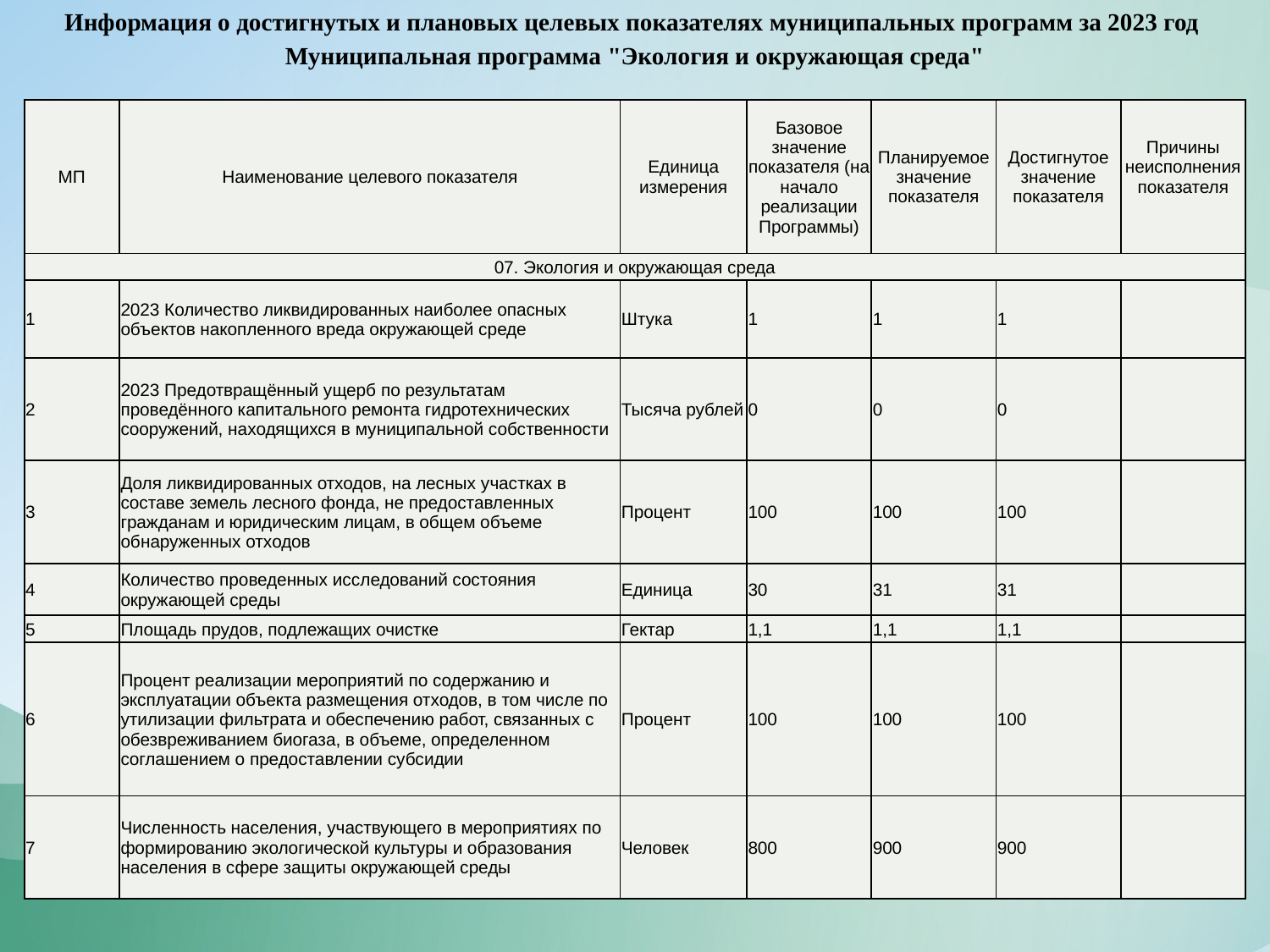

Информация о достигнутых и плановых целевых показателях муниципальных программ за 2023 год
Муниципальная программа "Экология и окружающая среда"
| МП | Наименование целевого показателя | Единица измерения | Базовое значение показателя (на начало реализации Программы) | Планируемое значение показателя | Достигнутое значение показателя | Причины неисполнения показателя |
| --- | --- | --- | --- | --- | --- | --- |
| 07. Экология и окружающая среда |  |  |  |  |  |  |
| 1 | 2023 Количество ликвидированных наиболее опасных объектов накопленного вреда окружающей среде | Штука | 1 | 1 | 1 |  |
| 2 | 2023 Предотвращённый ущерб по результатам проведённого капитального ремонта гидротехнических сооружений, находящихся в муниципальной собственности | Тысяча рублей | 0 | 0 | 0 |  |
| 3 | Доля ликвидированных отходов, на лесных участках в составе земель лесного фонда, не предоставленных гражданам и юридическим лицам, в общем объеме обнаруженных отходов | Процент | 100 | 100 | 100 |  |
| 4 | Количество проведенных исследований состояния окружающей среды | Единица | 30 | 31 | 31 |  |
| 5 | Площадь прудов, подлежащих очистке | Гектар | 1,1 | 1,1 | 1,1 |  |
| 6 | Процент реализации мероприятий по содержанию и эксплуатации объекта размещения отходов, в том числе по утилизации фильтрата и обеспечению работ, связанных с обезвреживанием биогаза, в объеме, определенном соглашением о предоставлении субсидии | Процент | 100 | 100 | 100 |  |
| 7 | Численность населения, участвующего в мероприятиях по формированию экологической культуры и образования населения в сфере защиты окружающей среды | Человек | 800 | 900 | 900 |  |